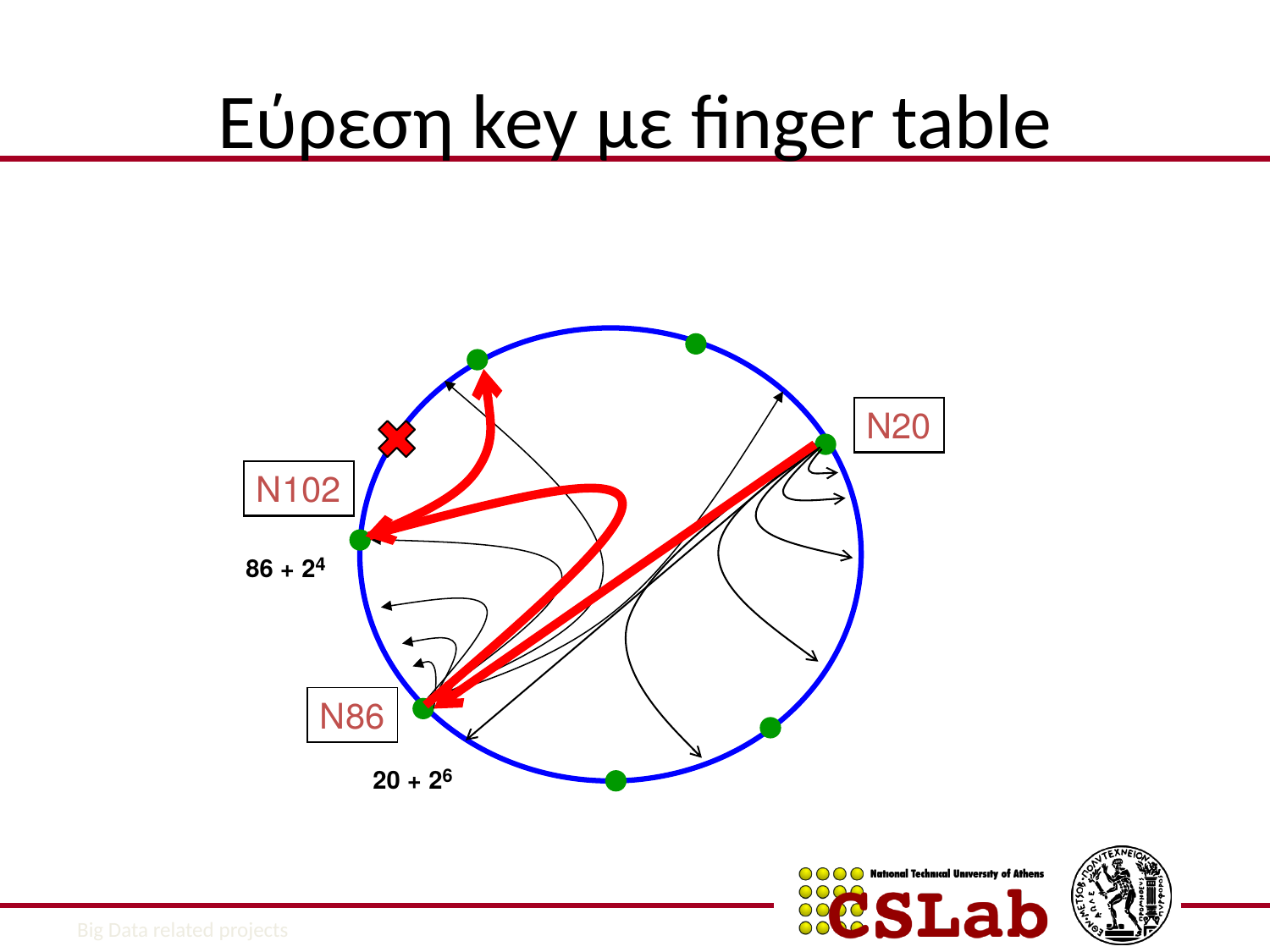

# Εύρεση key με finger table

N20

N102

86 + 24

N86

20 + 26